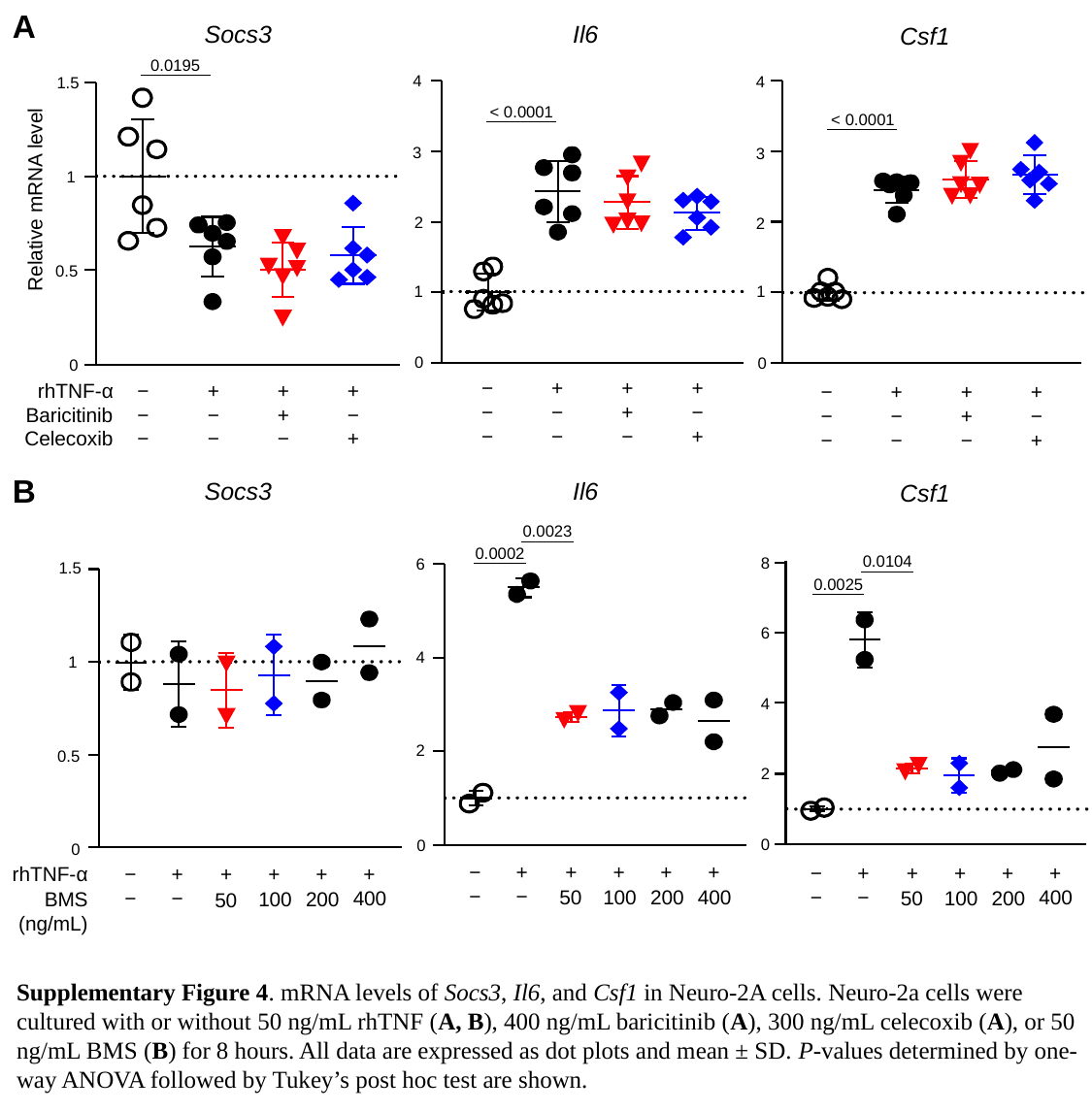

A
Socs3
Il6
Csf1

0.0195
4
4
1.5

< 0.0001

< 0.0001

3

3

1

Relative mRNA level

2

2

0.5

1
1

0
0
0

−
+
+
+
−
−
+
−
−
−
−
+
rhTNF-α
−
+
+
+
−
+
+
+
−
−
+
−
−
−
−
+

Baricitinib
−
−
+
−
Celecoxib
−
−
−
+
B
Socs3
Il6
Csf1
0.0023
0.0002

0.0104
8
6

1.5

0.0025

6

4

1

4

2
0.5

2

0
0
0

−
+
+
+
+
+
−
−
100
200
400
50
−
+
+
+
+
+
−
−
400
100
200
50
rhTNF-α
−
+
+
+
+
+
−
−
400
100
200
50
BMS
(ng/mL)
Supplementary Figure 4. mRNA levels of Socs3, Il6, and Csf1 in Neuro-2A cells. Neuro-2a cells were cultured with or without 50 ng/mL rhTNF (A, B), 400 ng/mL baricitinib (A), 300 ng/mL celecoxib (A), or 50 ng/mL BMS (B) for 8 hours. All data are expressed as dot plots and mean ± SD. P-values determined by one-way ANOVA followed by Tukey’s post hoc test are shown.